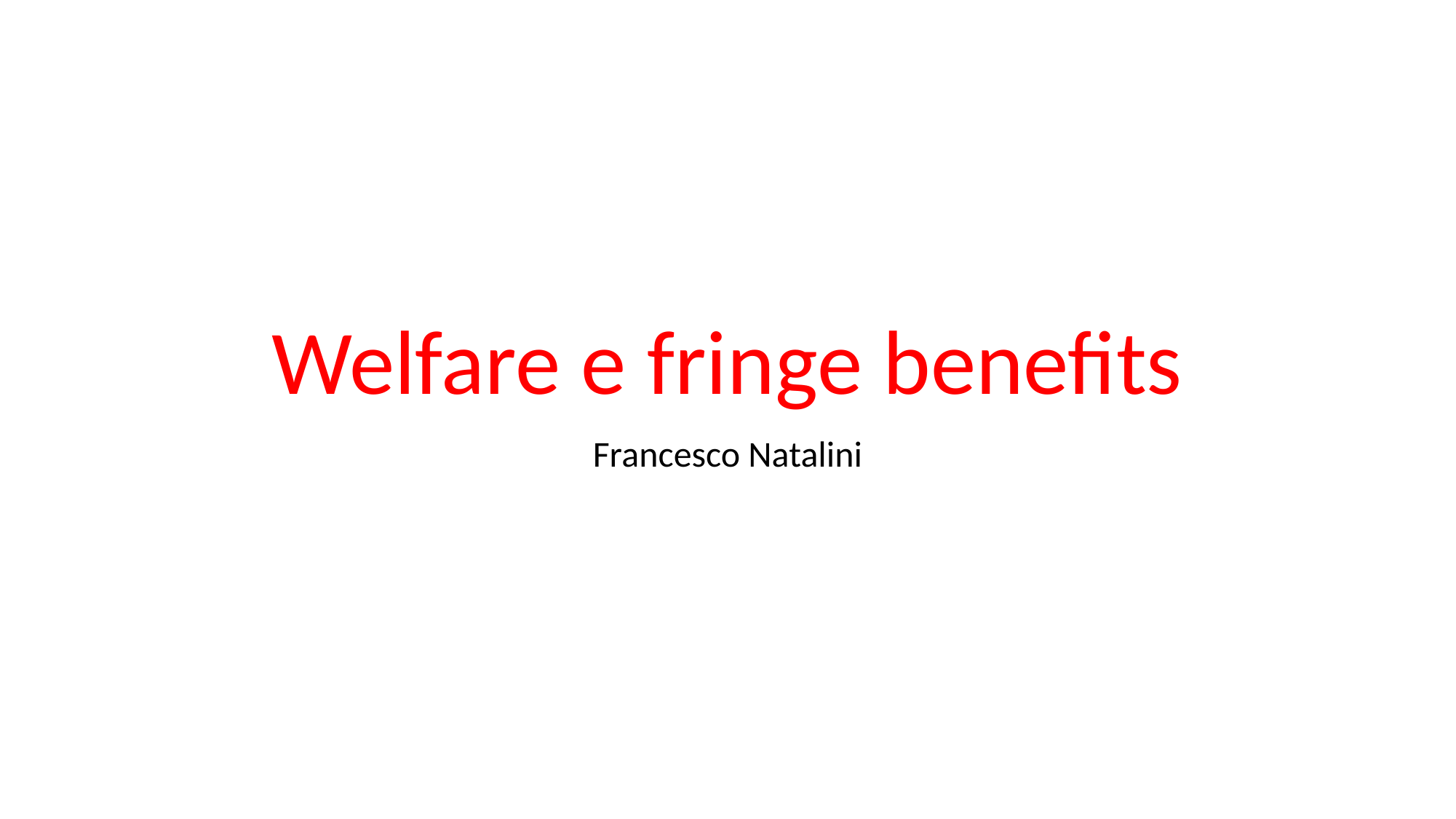

# Welfare e fringe benefits
Francesco Natalini